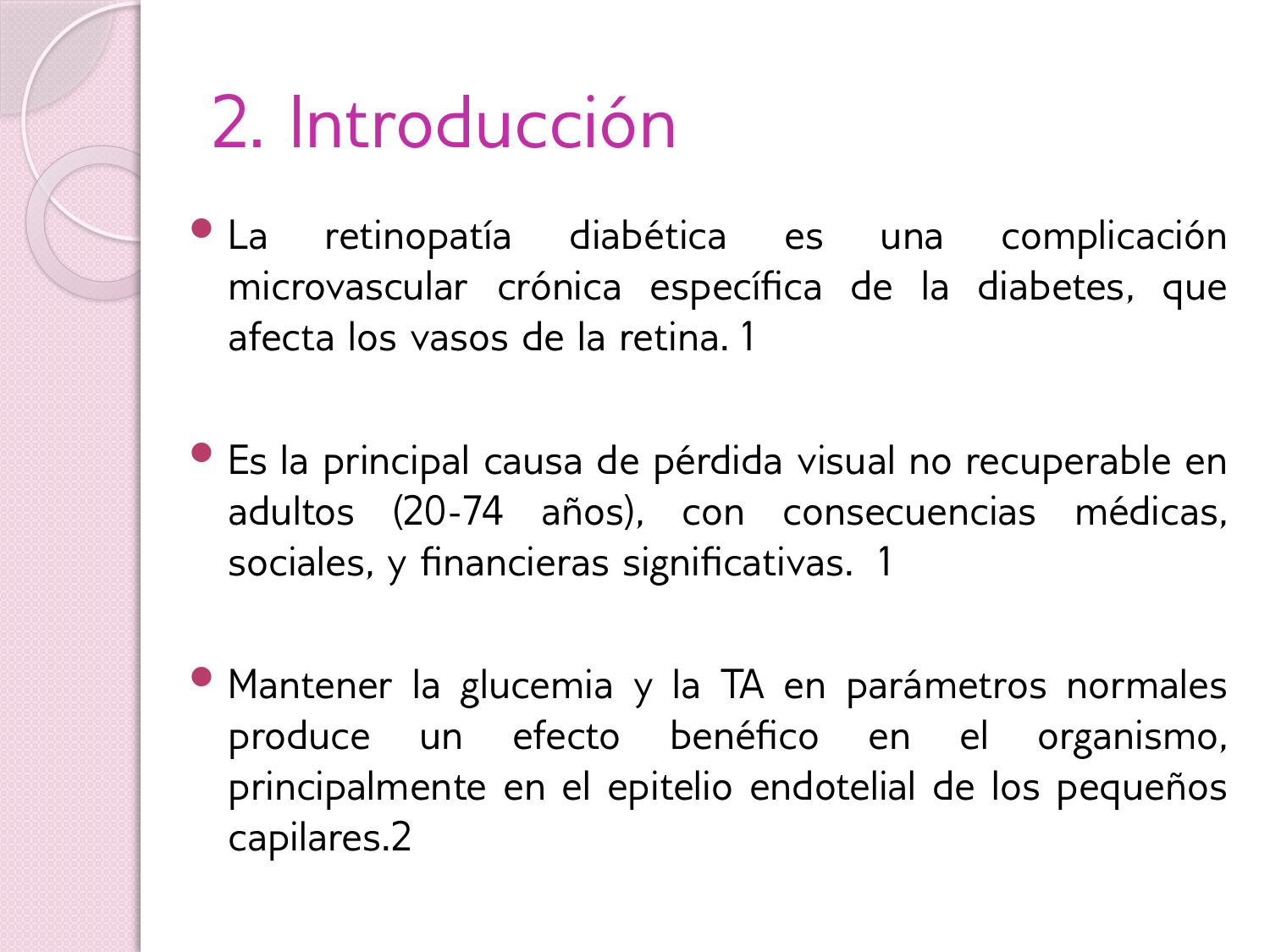

# 2. Introducción
La retinopatía diabética es una complicación microvascular crónica específica de la diabetes, que afecta los vasos de la retina. 1

Es la principal causa de pérdida visual no recuperable en adultos (20-74 años), con consecuencias médicas, sociales, y financieras significativas.  1

Mantener la glucemia y la TA en parámetros normales produce un efecto benéfico en el organismo, principalmente en el epitelio endotelial de los pequeños capilares.2